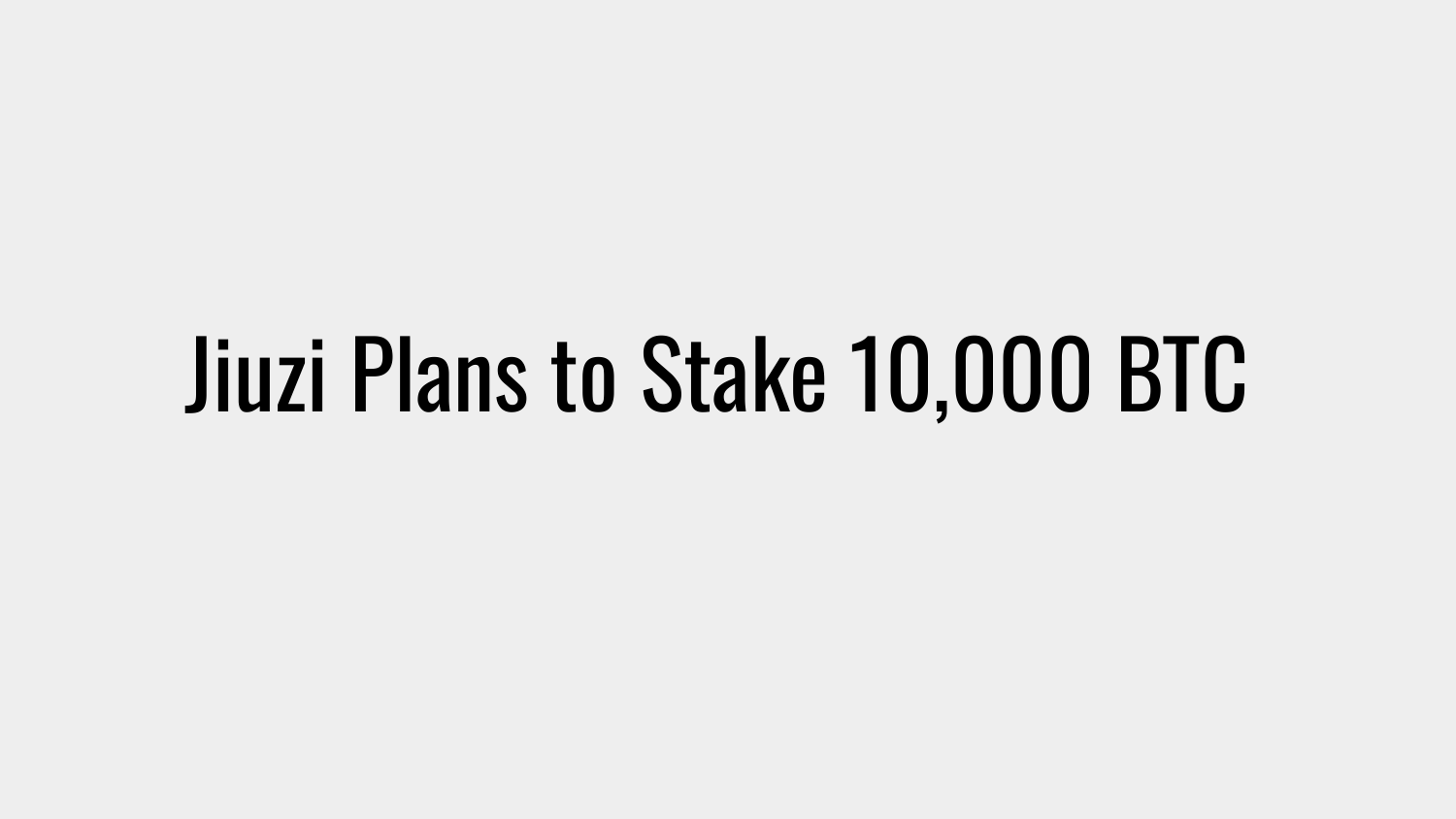

# Jiuzi Plans to Stake 10,000 BTC